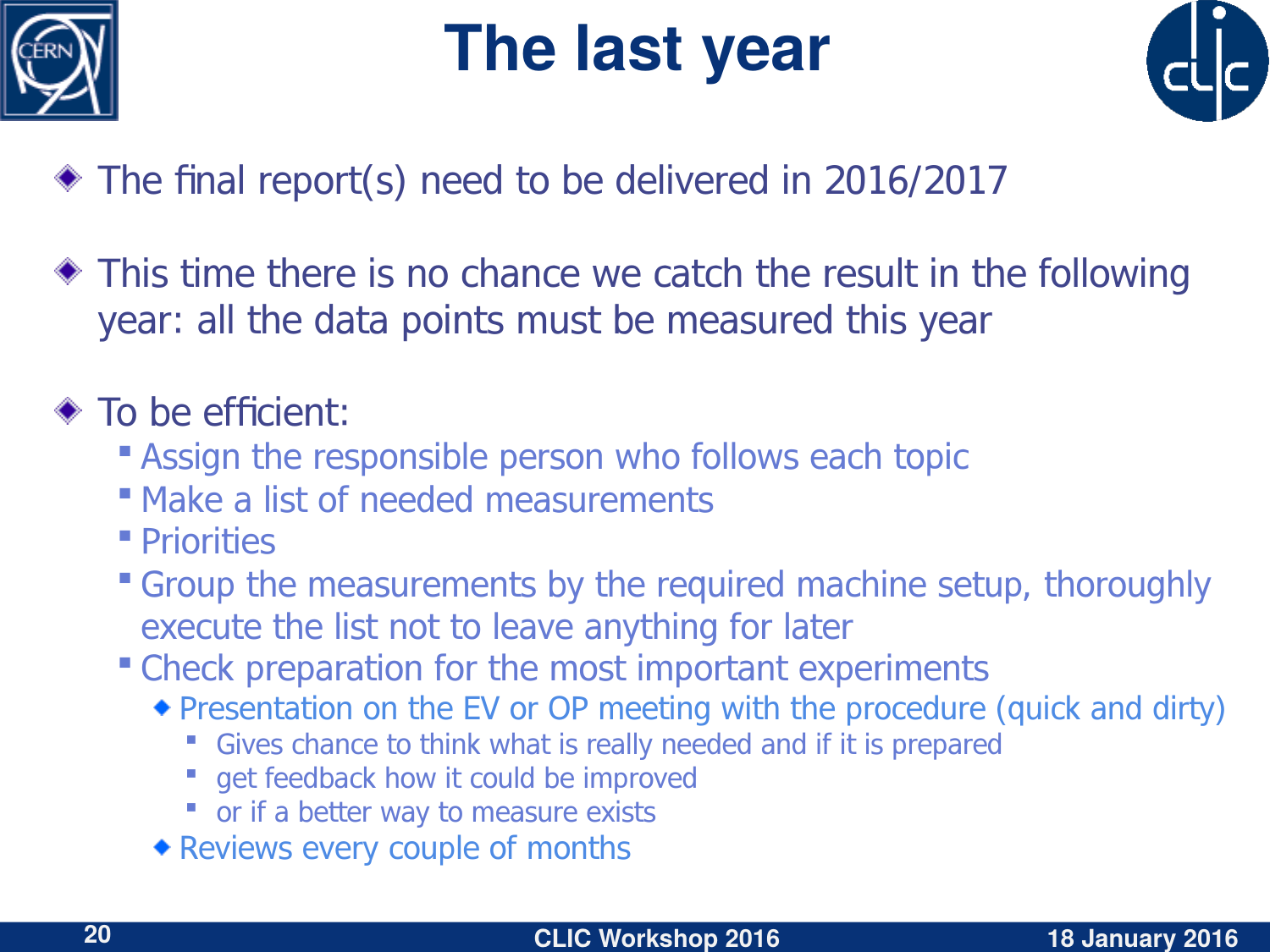

# The last year
The final report(s) need to be delivered in 2016/2017

This time there is no chance we catch the result in the following year: all the data points must be measured this year

To be efficient:
Assign the responsible person who follows each topic
Make a list of needed measurements
Priorities
Group the measurements by the required machine setup, thoroughly execute the list not to leave anything for later
Check preparation for the most important experiments
Presentation on the EV or OP meeting with the procedure (quick and dirty)
Gives chance to think what is really needed and if it is prepared
get feedback how it could be improved
or if a better way to measure exists
Reviews every couple of months

20
CLIC Workshop 2016
18 January 2016